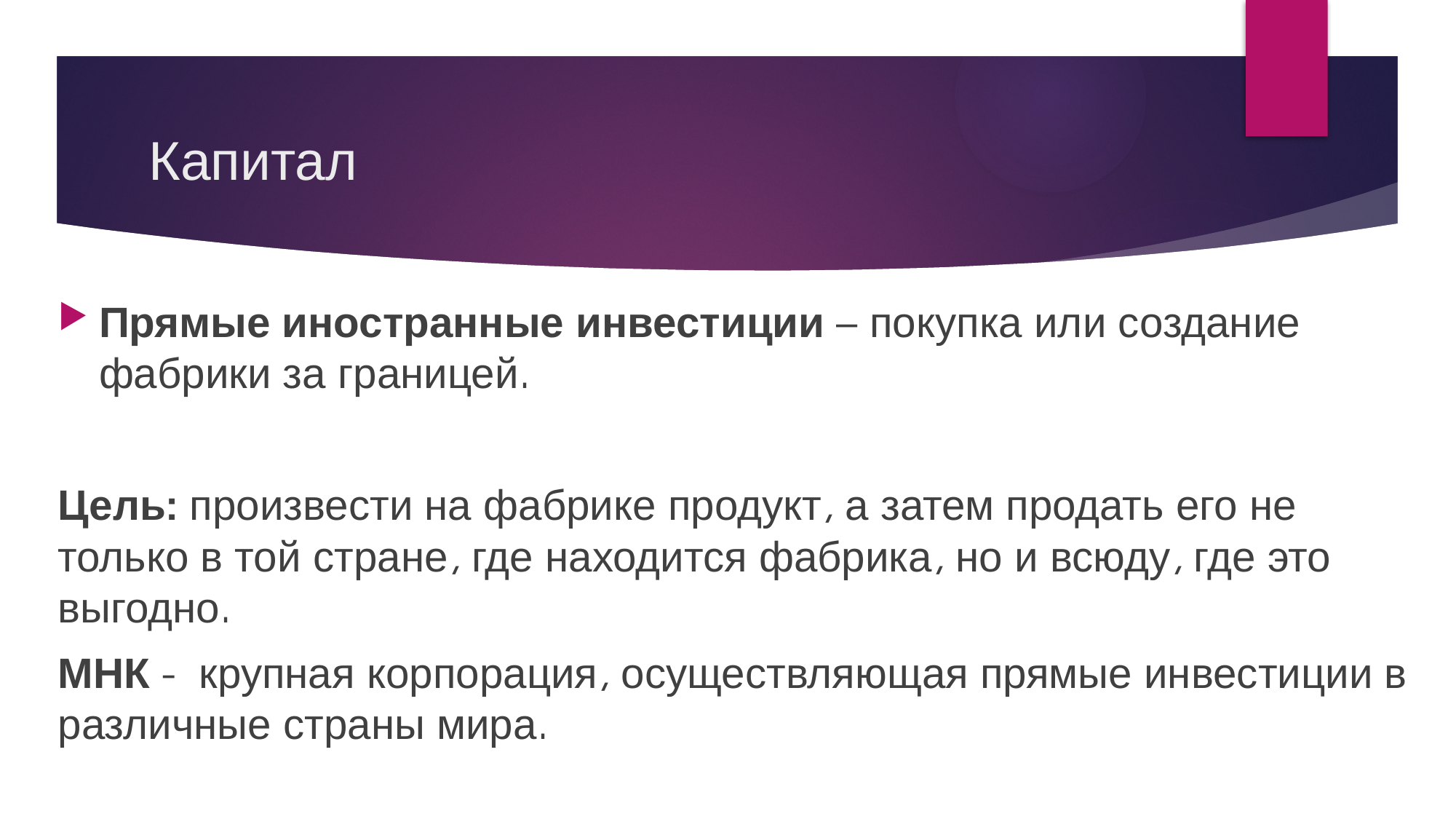

# Капитал
Прямые иностранные инвестиции – покупка или создание фабрики за границей.

Цель: произвести на фабрике продукт, а затем продать его не только в той стране, где находится фабрика, но и всюду, где это выгодно.
МНК -  крупная корпорация, осуществляющая прямые инвестиции в различные страны мира.